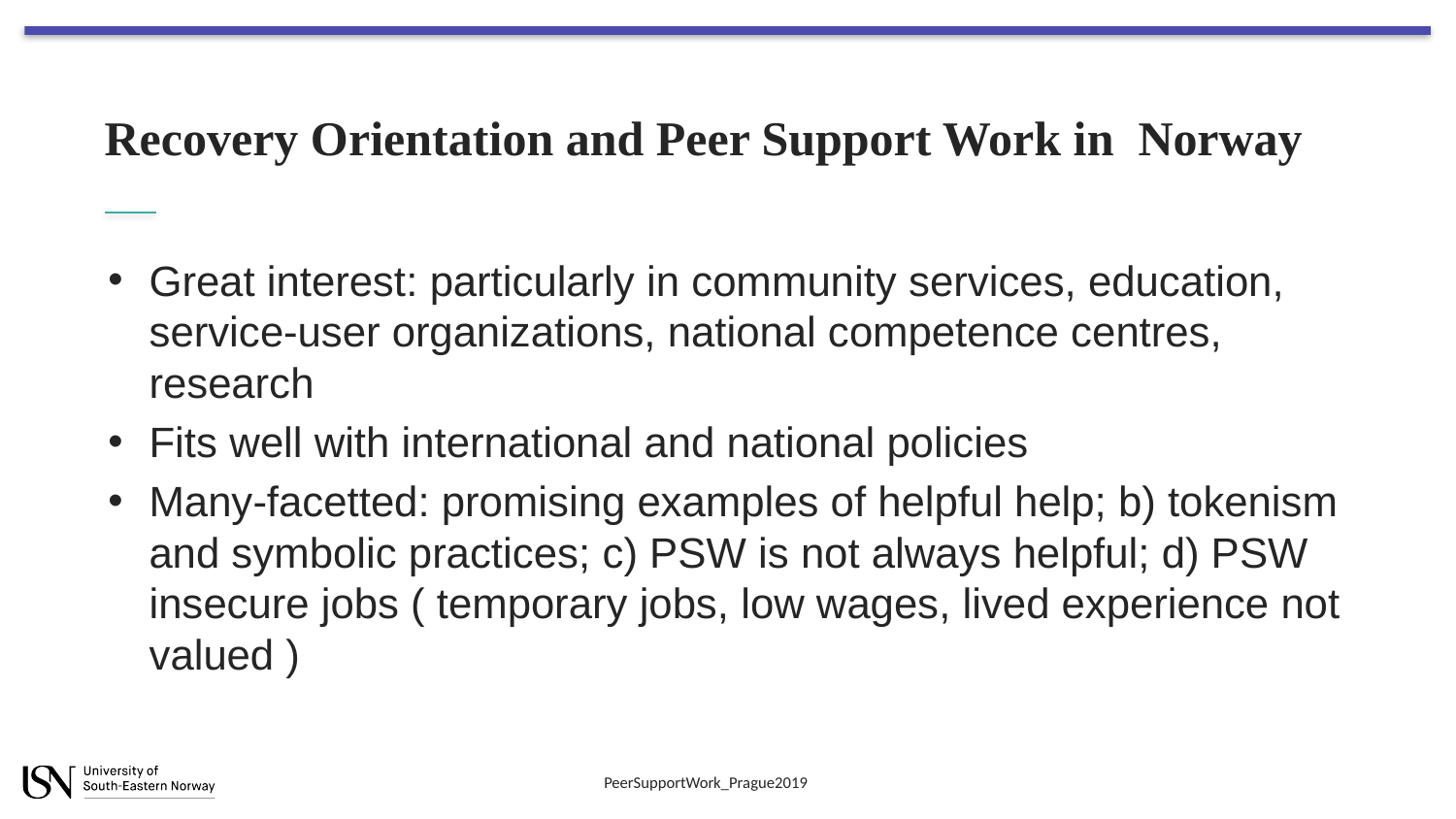

# Recovery Orientation and Peer Support Work in  Norway
Great interest: particularly in community services, education, service-user organizations, national competence centres, research
Fits well with international and national policies
Many-facetted: promising examples of helpful help; b) tokenism and symbolic practices; c) PSW is not always helpful; d) PSW insecure jobs ( temporary jobs, low wages, lived experience not valued )

PeerSupportWork_Prague2019